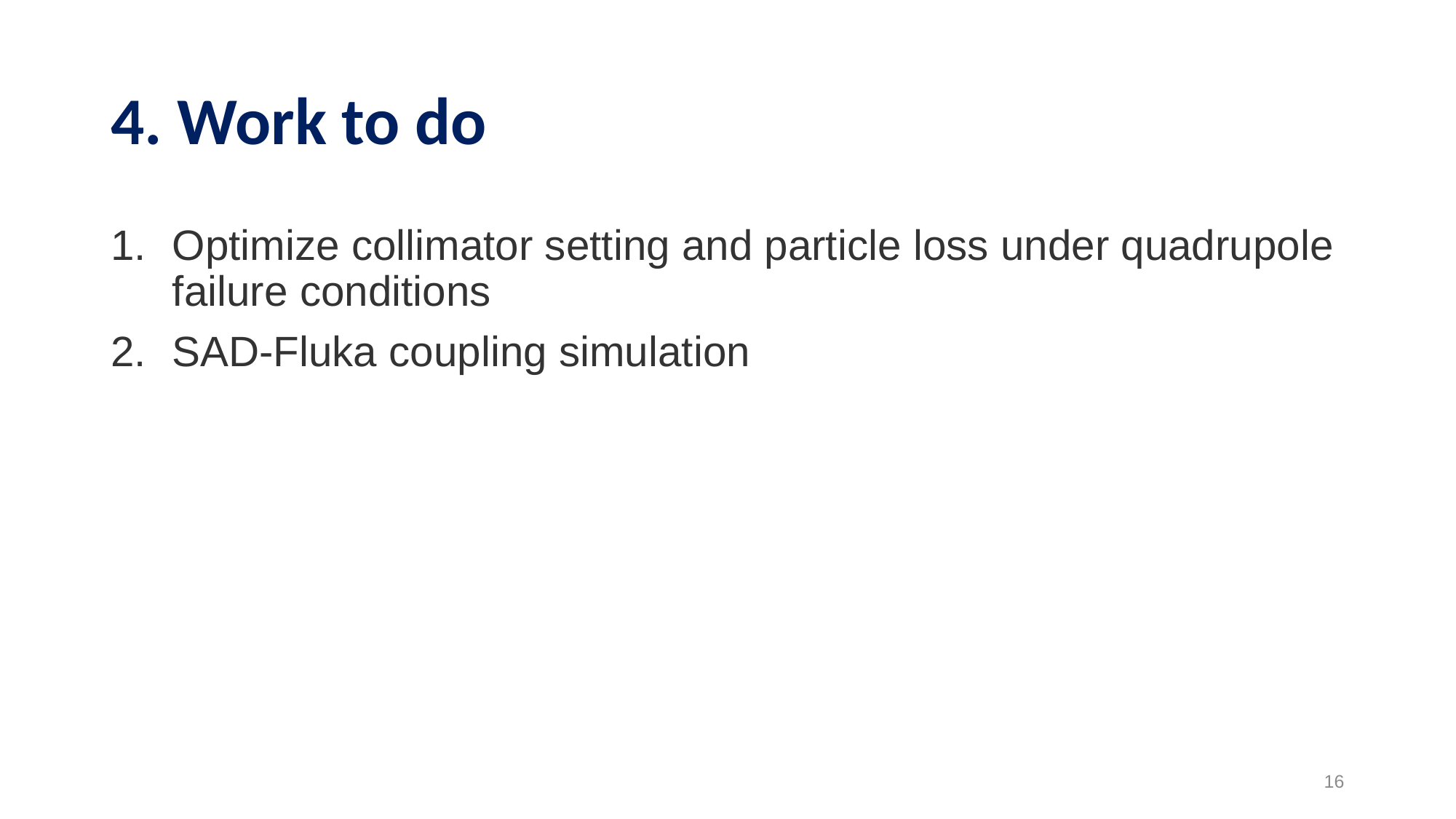

# 4. Work to do
Optimize collimator setting and particle loss under quadrupole failure conditions
SAD-Fluka coupling simulation
16